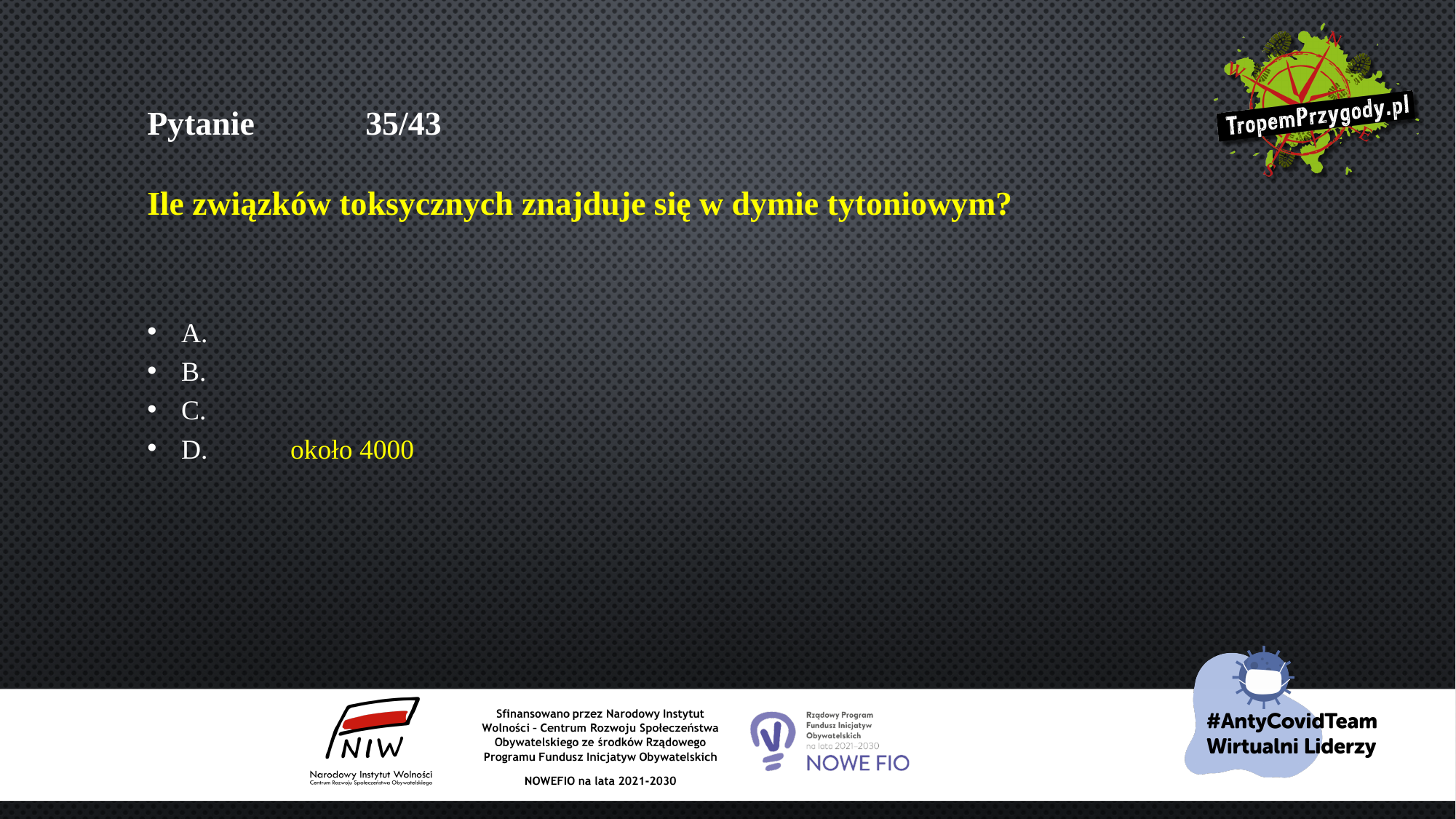

# Pytanie 	35/43 Ile związków toksycznych znajduje się w dymie tytoniowym?
A.
B.
C.
D.	około 4000